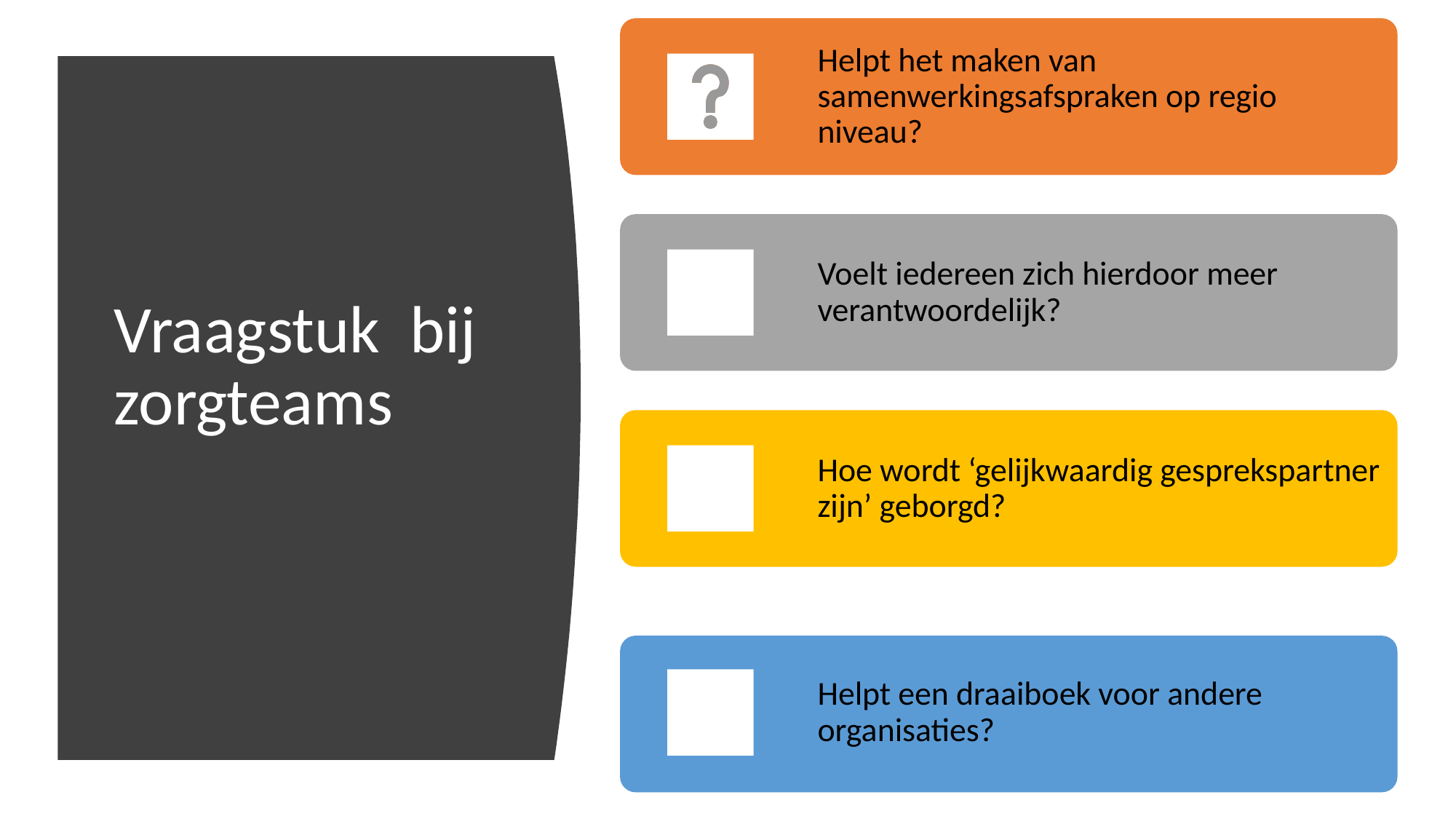

Helpt het maken van samenwerkingsafspraken op regio niveau?
Voelt iedereen zich hierdoor meer verantwoordelijk?
Hoe wordt ‘gelijkwaardig gesprekspartner zijn’ geborgd?
Helpt een draaiboek voor andere organisaties?

# Vraagstuk  bij zorgteams